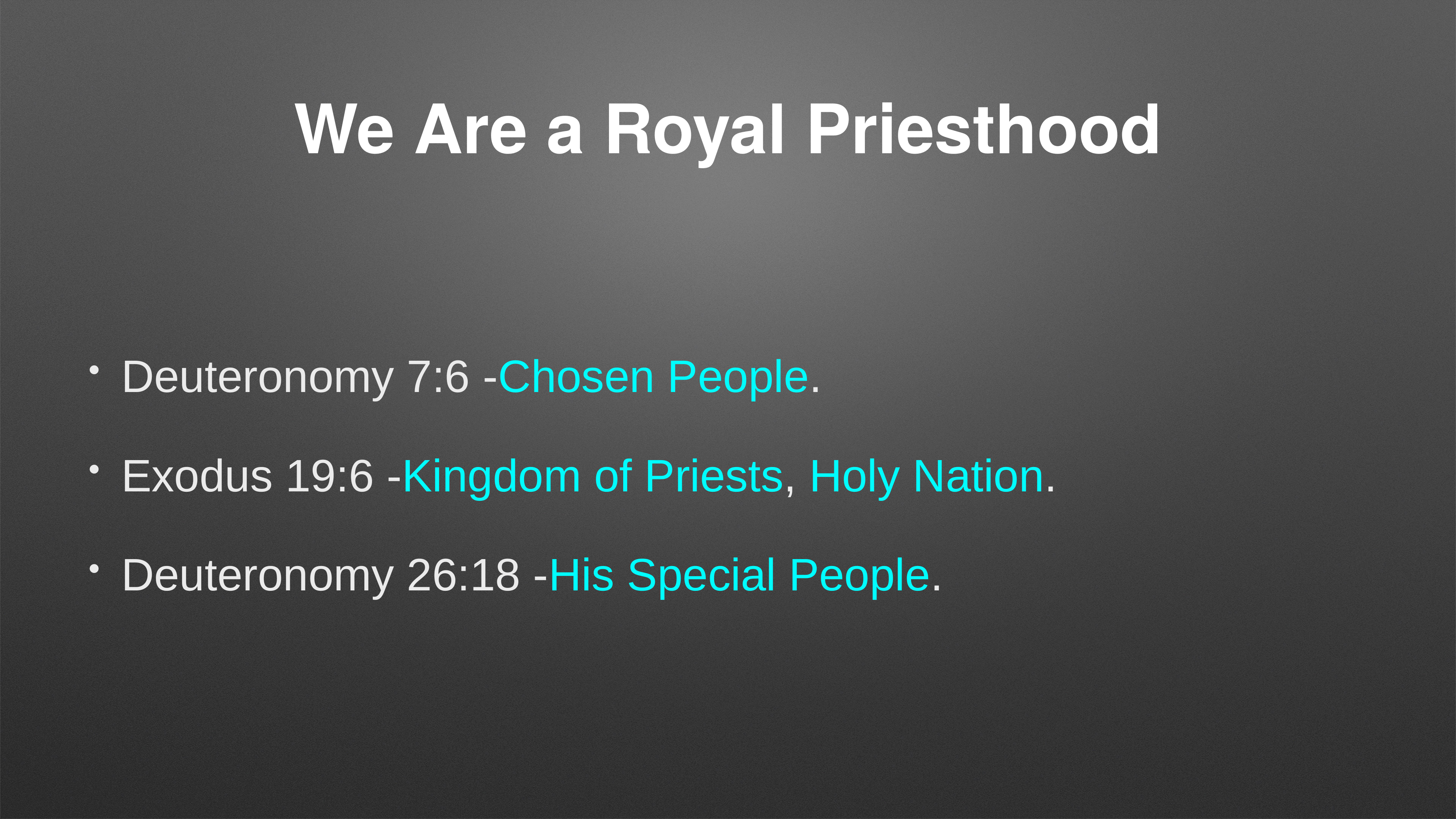

# We Are a Royal Priesthood
Deuteronomy 7:6 -Chosen People.
Exodus 19:6 -Kingdom of Priests, Holy Nation.
Deuteronomy 26:18 -His Special People.